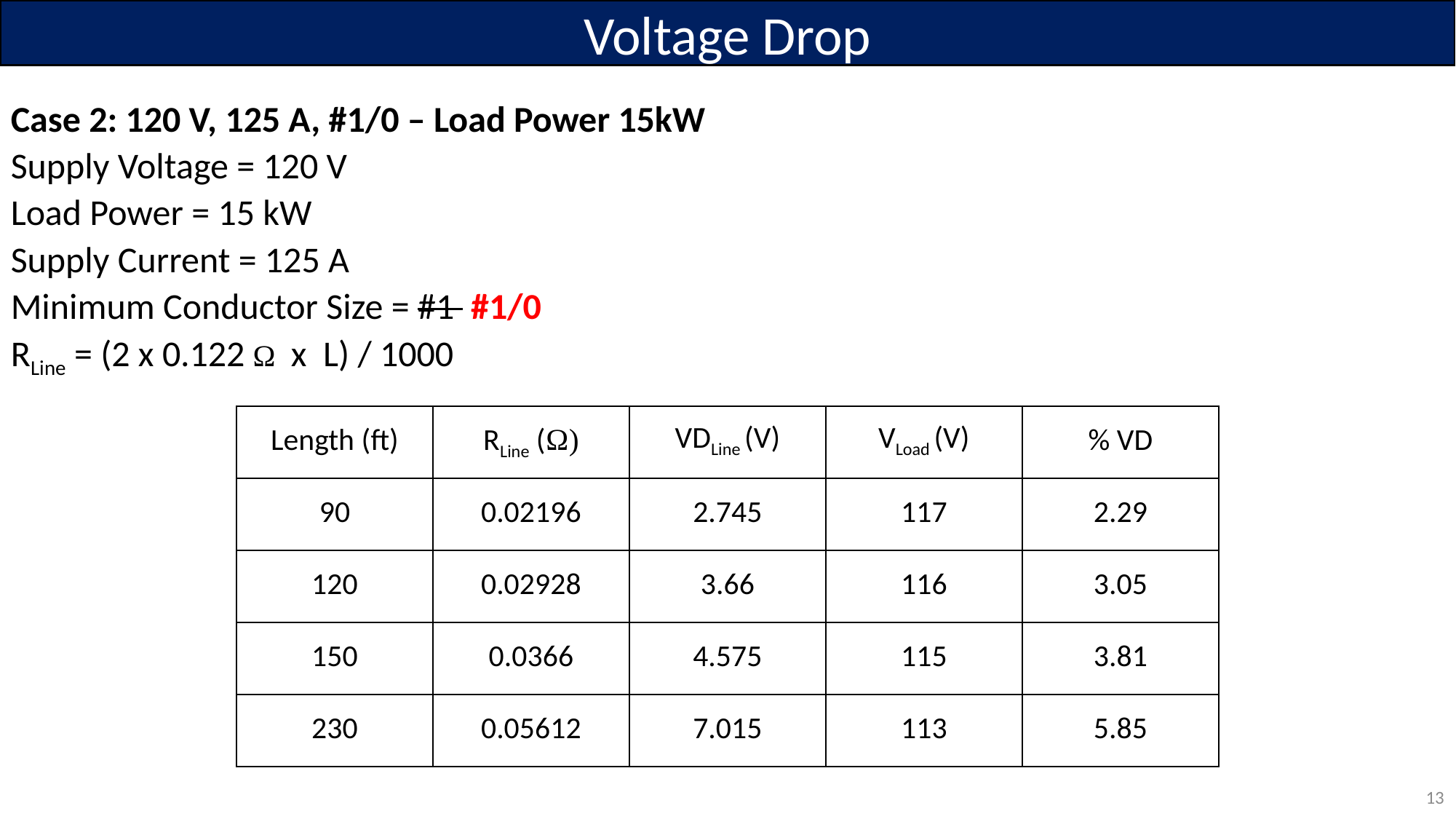

Voltage Drop
Case 2: 120 V, 125 A, #1/0 – Load Power 15kW
Supply Voltage = 120 V
Load Power = 15 kW
Supply Current = 125 A
Minimum Conductor Size = #1  #1/0
RLine = (2 x 0.122 Ω  x  L) / 1000
| Length (ft) | RLine (Ω) | VDLine (V) | VLoad (V) | % VD |
| --- | --- | --- | --- | --- |
| 90 | 0.02196 | 2.745 | 117 | 2.29 |
| 120 | 0.02928 | 3.66 | 116 | 3.05 |
| 150 | 0.0366 | 4.575 | 115 | 3.81 |
| 230 | 0.05612 | 7.015 | 113 | 5.85 |
13